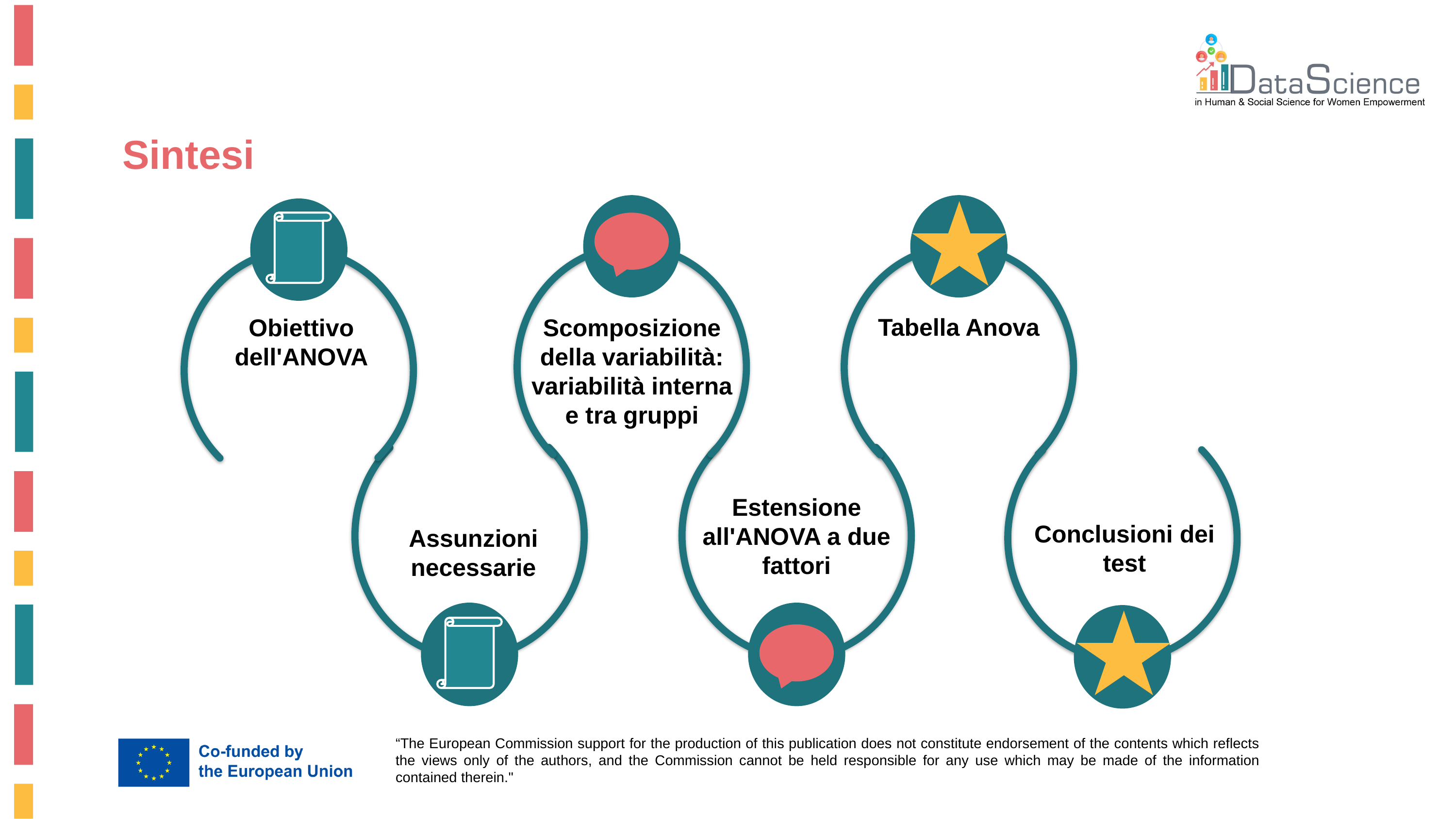

Sintesi

Tabella Anova
Obiettivo dell'ANOVA
Scomposizione della variabilità: variabilità interna e tra gruppi

Estensione all'ANOVA a due fattori
Conclusioni dei test
Assunzioni necessarie